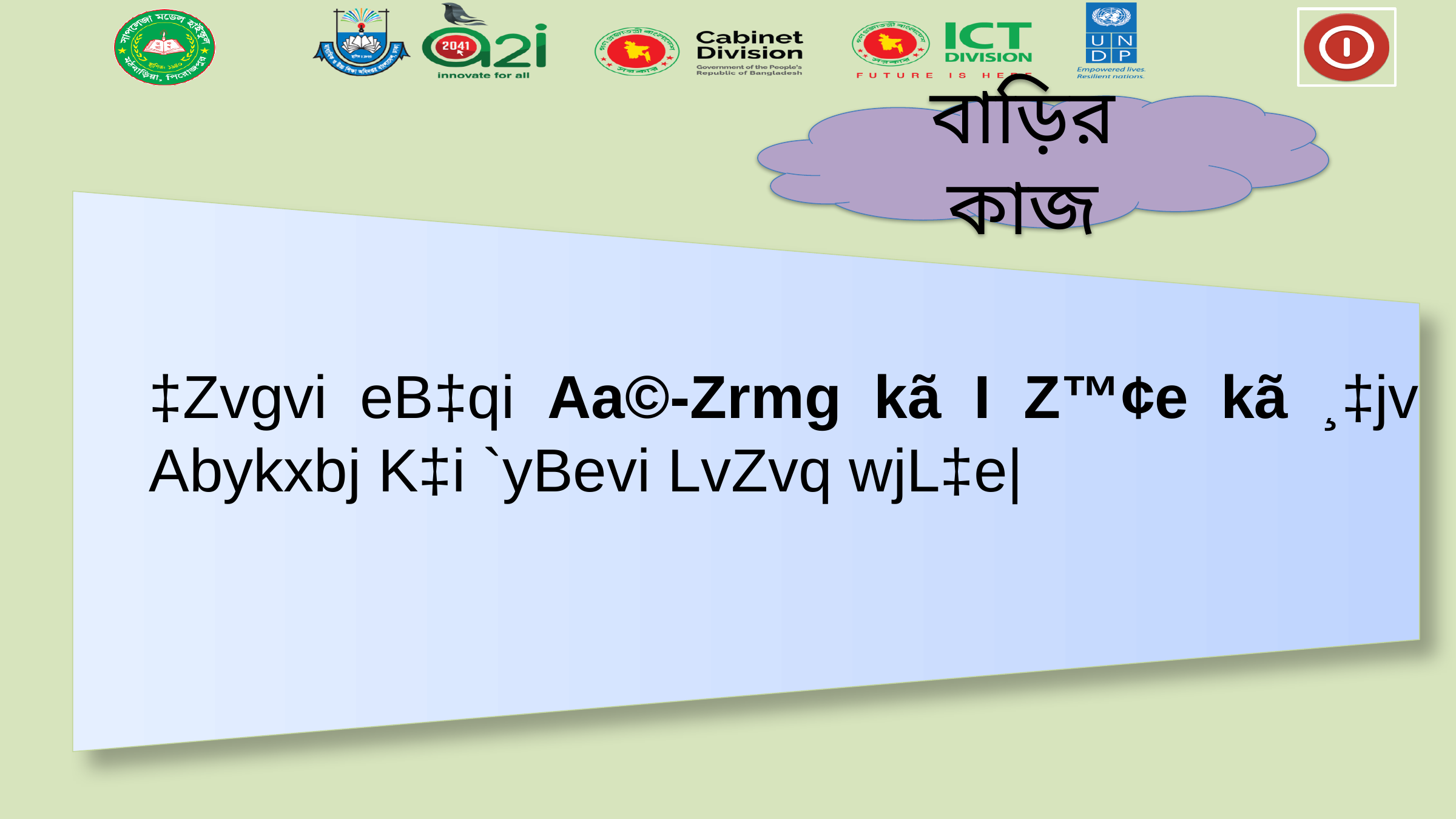

বাড়ির কাজ

‡Zvgvi eB‡qi Aa©-Zrmg kã I Z™¢e kã ¸‡jv Abykxbj K‡i `yBevi LvZvq wjL‡e|